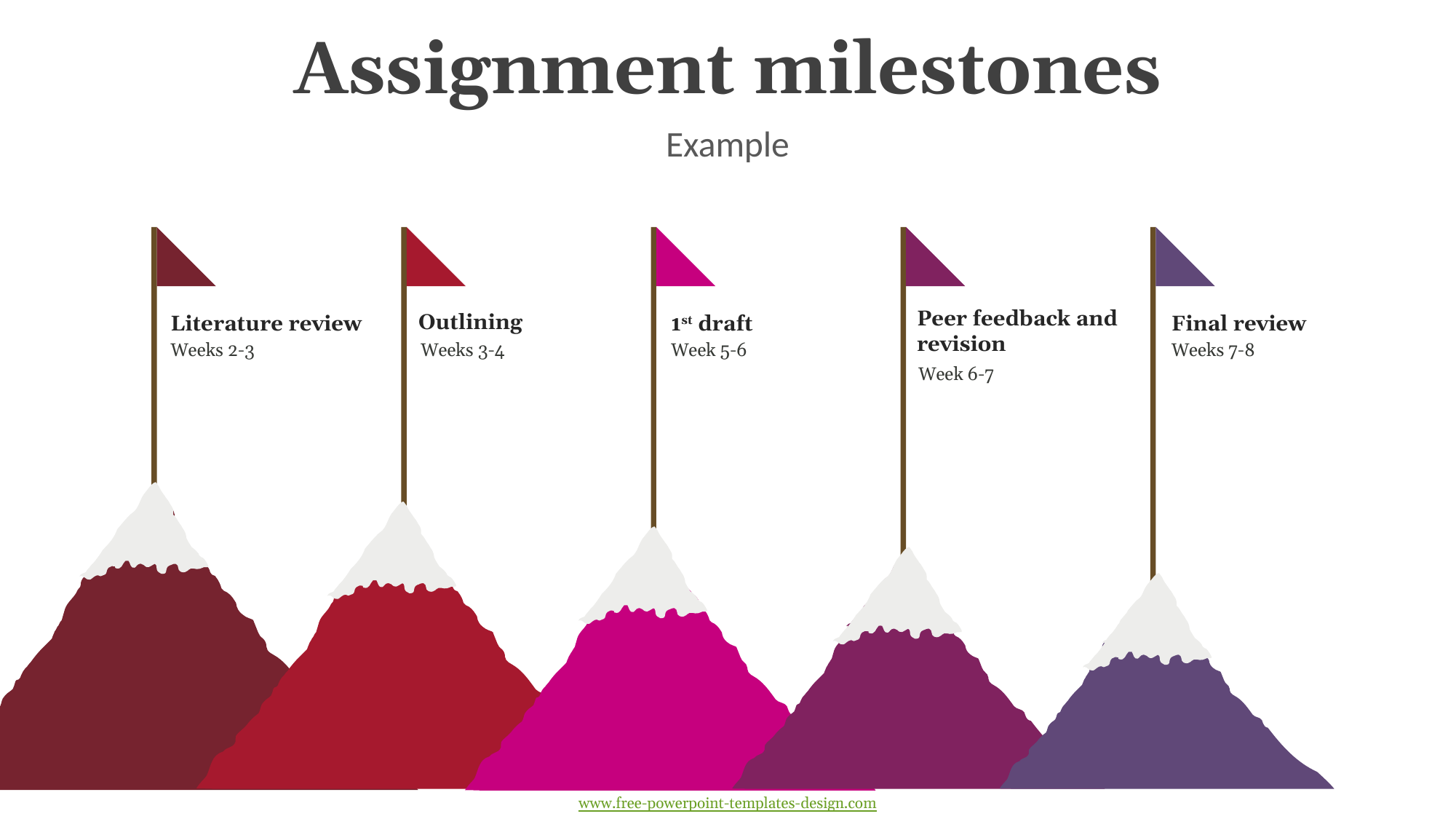

# Assignment milestones
Example

Peer feedback and revision
Week 6-7
Outlining
Weeks 3-4
Literature review
Weeks 2-3
1st draft
Week 5-6
Final review
Weeks 7-8

www.free-powerpoint-templates-design.com